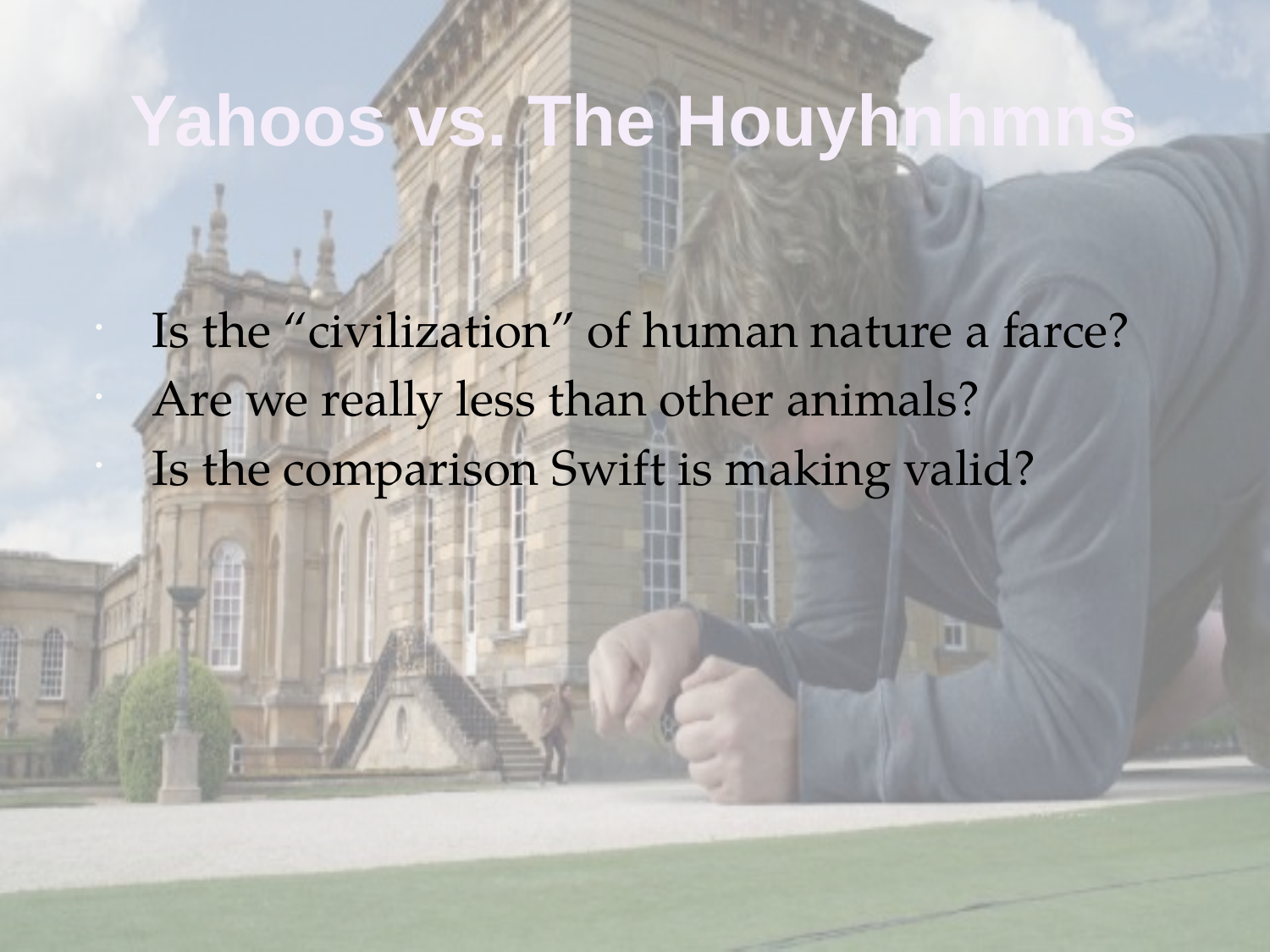

# Yahoos vs. The Houyhnhmns

Is the “civilization” of human nature a farce?
Are we really less than other animals?
Is the comparison Swift is making valid?